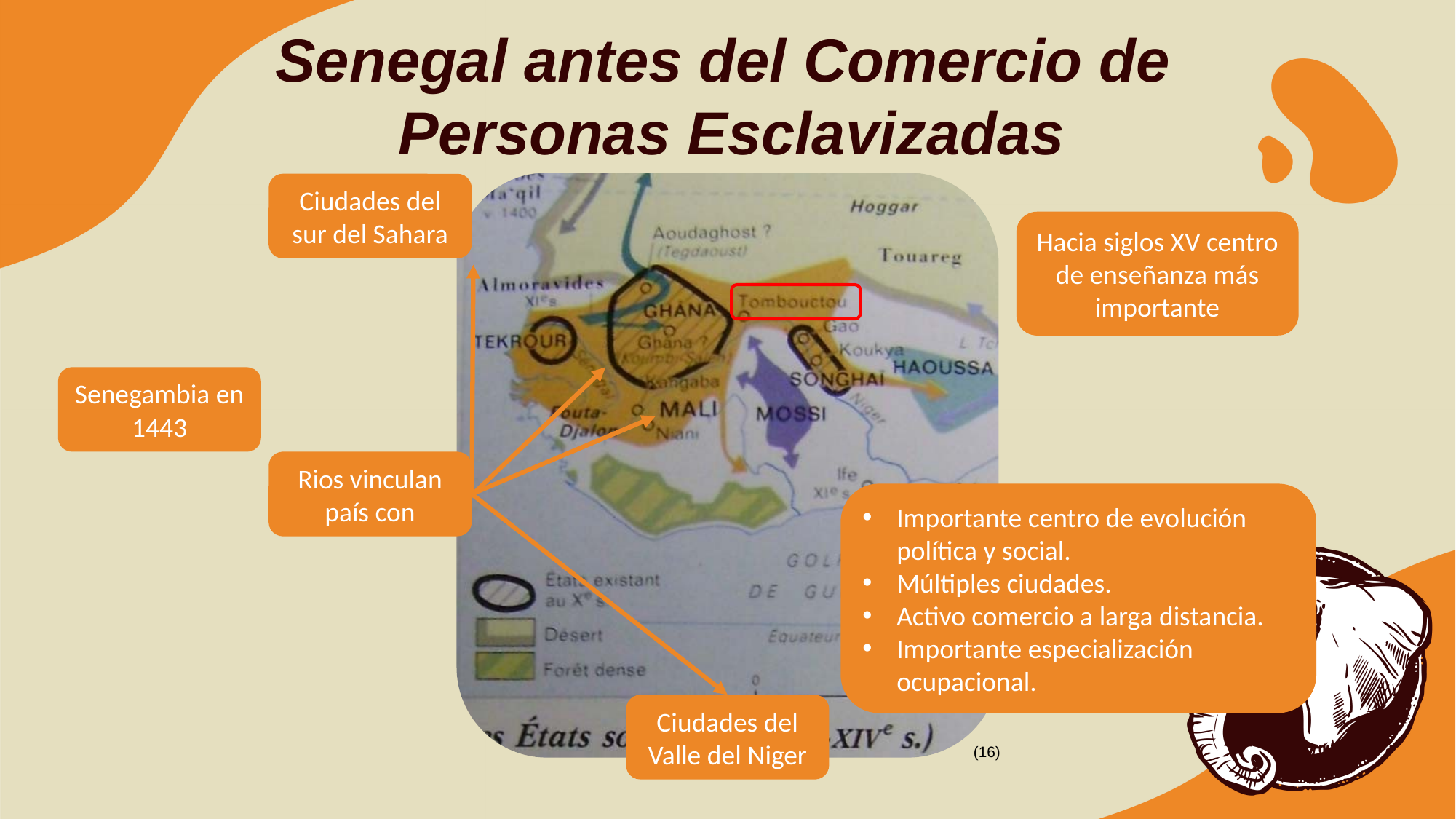

Senegal antes del Comercio de
Personas Esclavizadas

Ciudades del sur del Sahara
Hacia siglos XV centro de enseñanza más importante
Senegambia en 1443
Rios vinculan país con
Importante centro de evolución política y social.
Múltiples ciudades.
Activo comercio a larga distancia.
Importante especialización ocupacional.
Ciudades del Valle del Niger
(16)